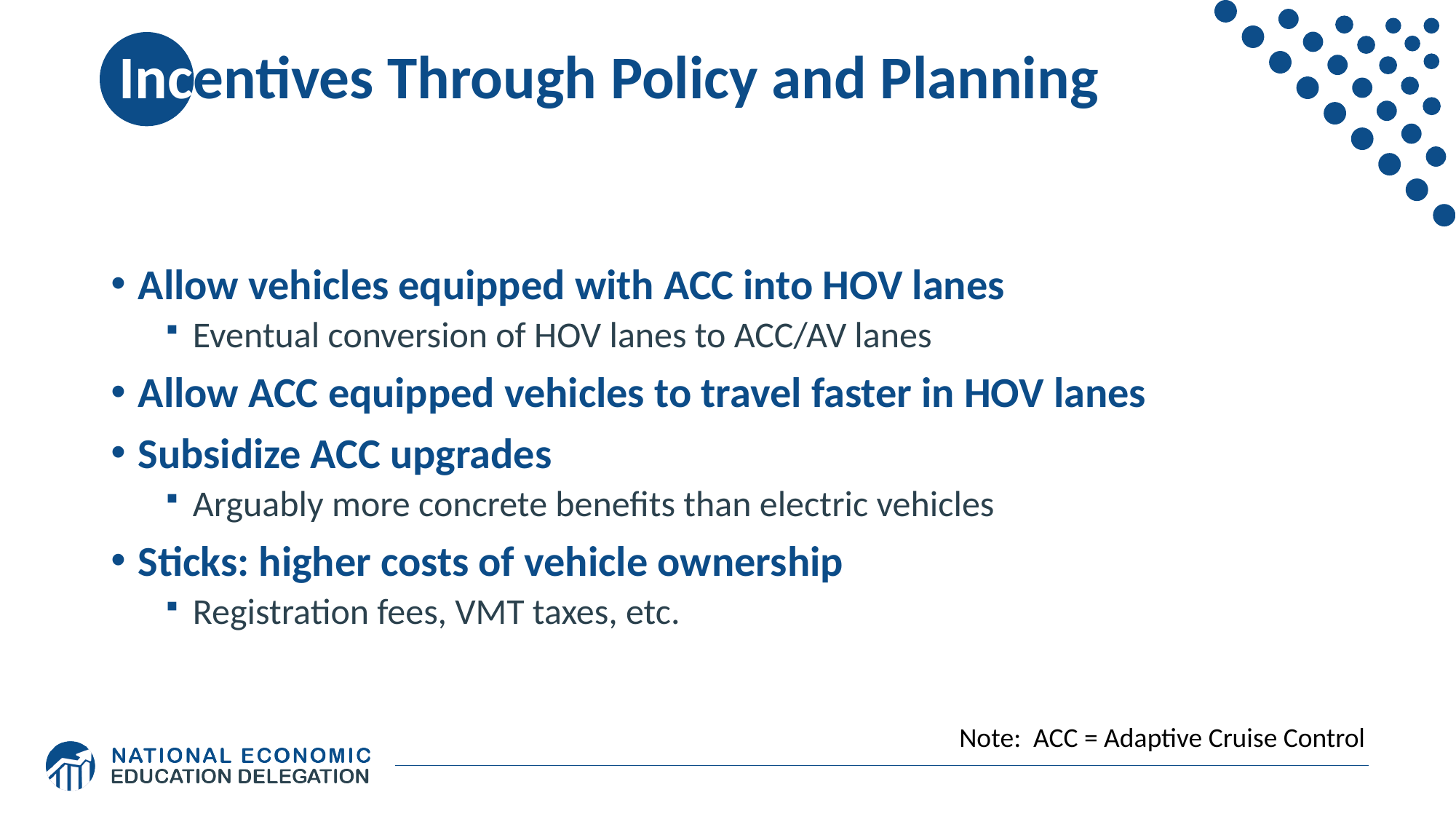

# Incentives Through Policy and Planning
Allow vehicles equipped with ACC into HOV lanes
Eventual conversion of HOV lanes to ACC/AV lanes
Allow ACC equipped vehicles to travel faster in HOV lanes
Subsidize ACC upgrades
Arguably more concrete benefits than electric vehicles
Sticks: higher costs of vehicle ownership
Registration fees, VMT taxes, etc.
Note:  ACC = Adaptive Cruise Control